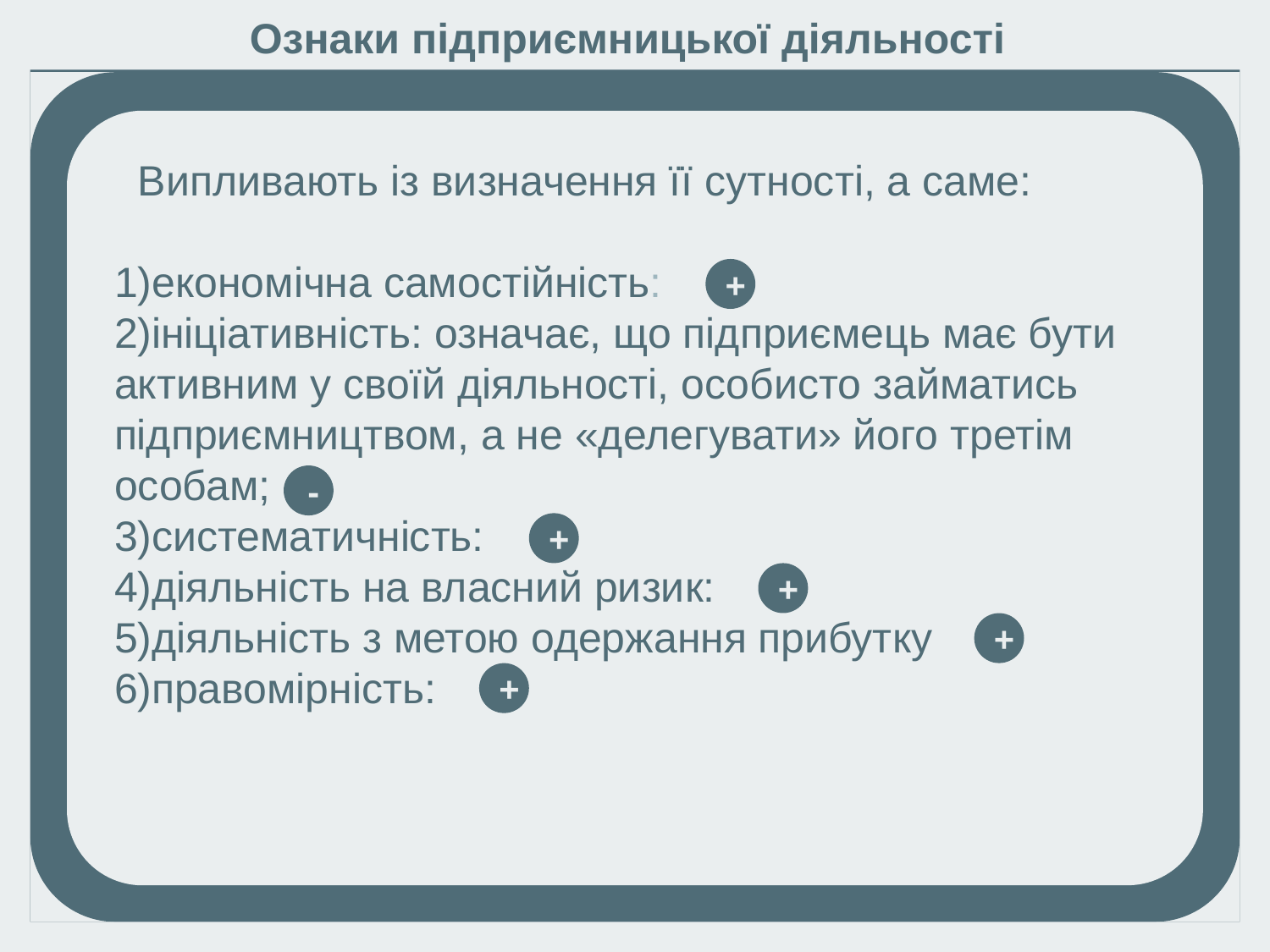

Ознаки підприємницької діяльності

  Випливають із визначення її сутності, а саме:

економічна самостійність:
ініціативність: означає, що підприємець має бути активним у своїй діяльності, особисто займатись підприємництвом, а не «делегувати» його третім особам;
систематичність:
діяльність на власний ризик:
діяльність з метою одержання прибутку
правомірність:

+

-
+
+
+
+